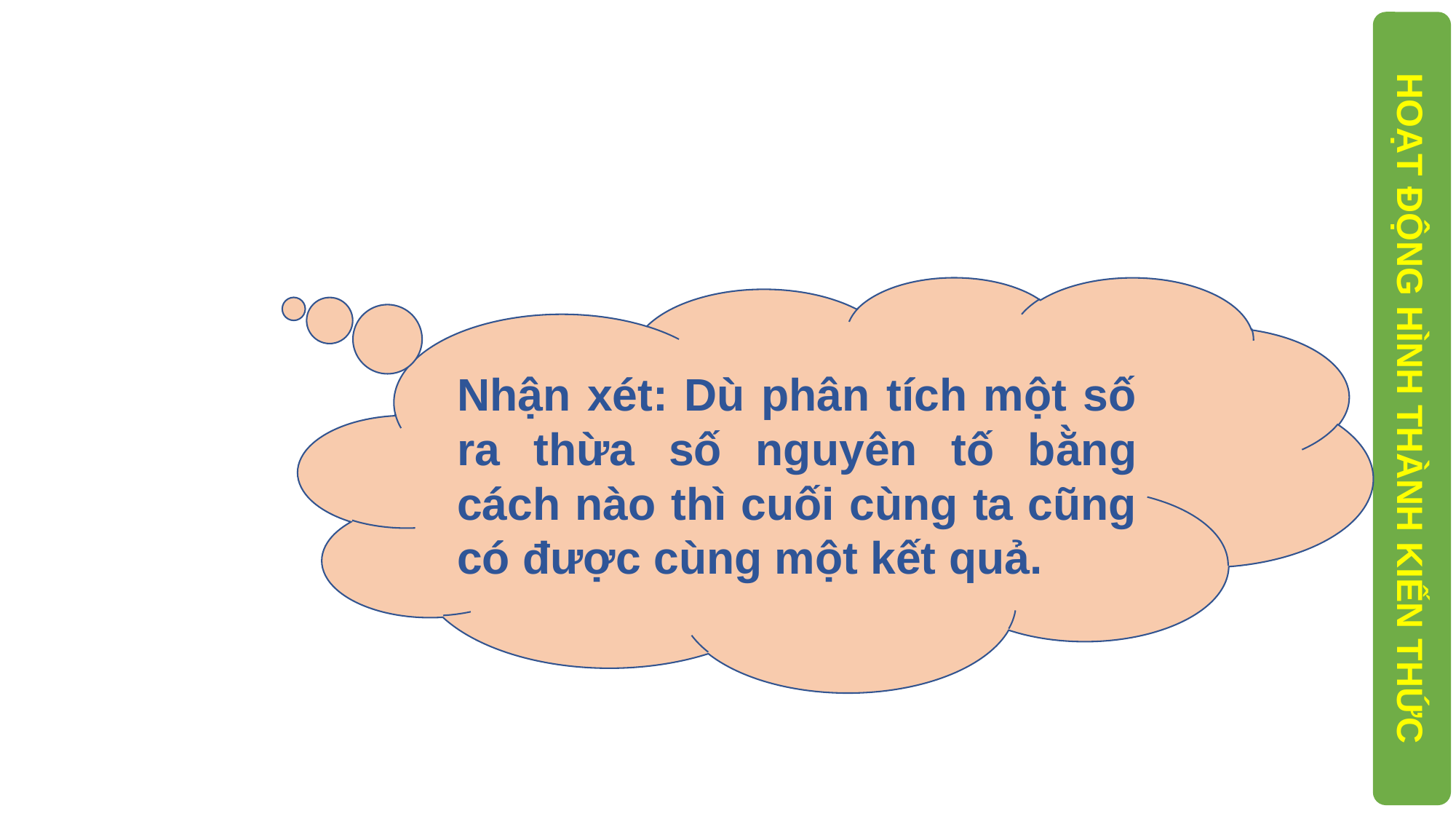

Nhận xét: Dù phân tích một số ra thừa số nguyên tố bằng cách nào thì cuối cùng ta cũng có được cùng một kết quả.

HOẠT ĐỘNG HÌNH THÀNH KIẾN THỨC